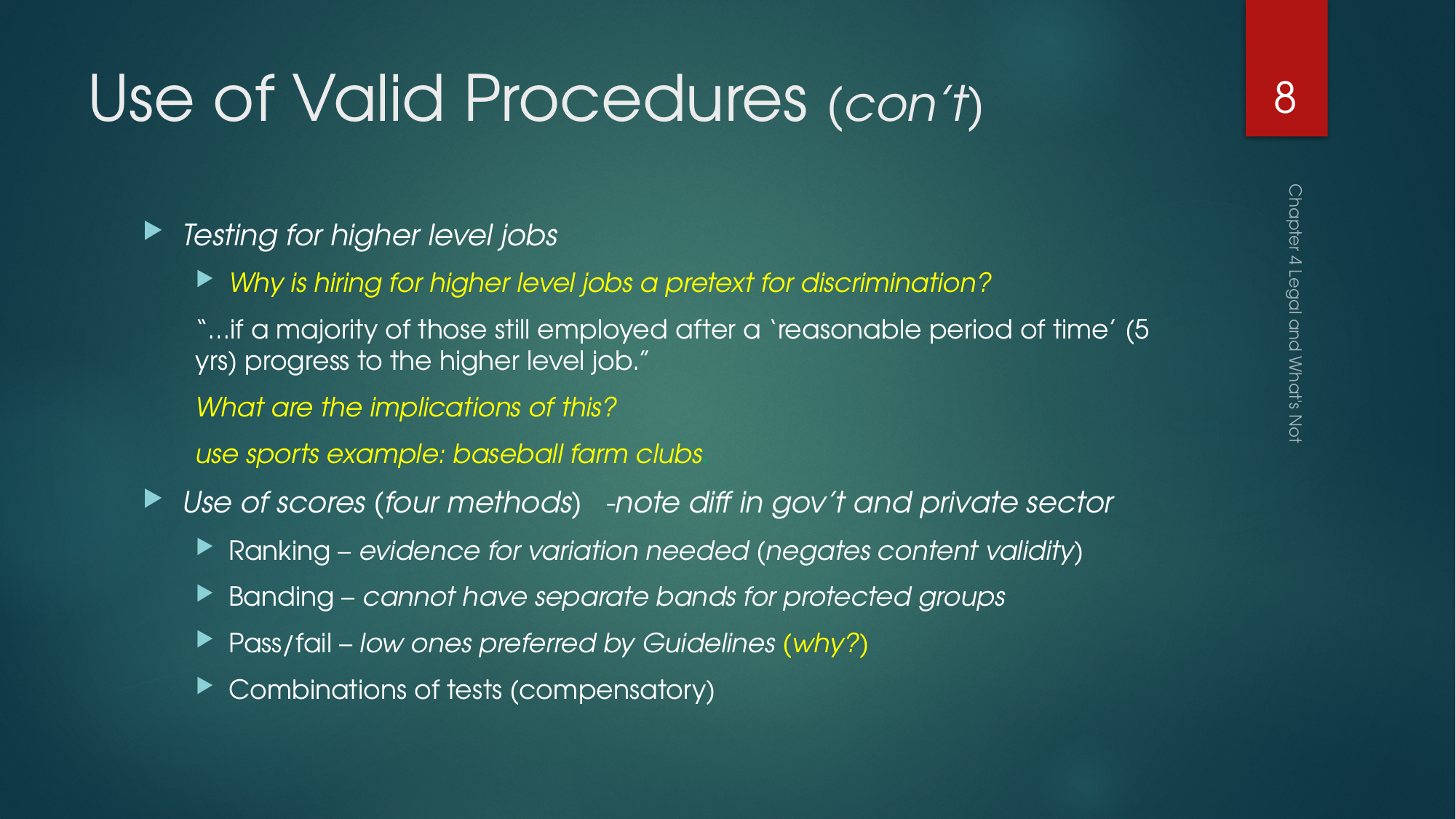

8
# Use of Valid Procedures (con’t)
Testing for higher level jobs
Why is hiring for higher level jobs a pretext for discrimination?
“…if a majority of those still employed after a ‘reasonable period of time’ (5 yrs) progress to the higher level job.”
	What are the implications of this?
	use sports example: baseball farm clubs.
Use of scores (four methods)	-note diff in gov’t and private sector
Ranking – evidence for variation needed (negates content validity)
Banding – cannot have separate bands for protected groups
Pass/fail – low ones preferred by Guidelines (why?)
Combinations of tests (compensatory)

Chapter 4 Legal and What's Not